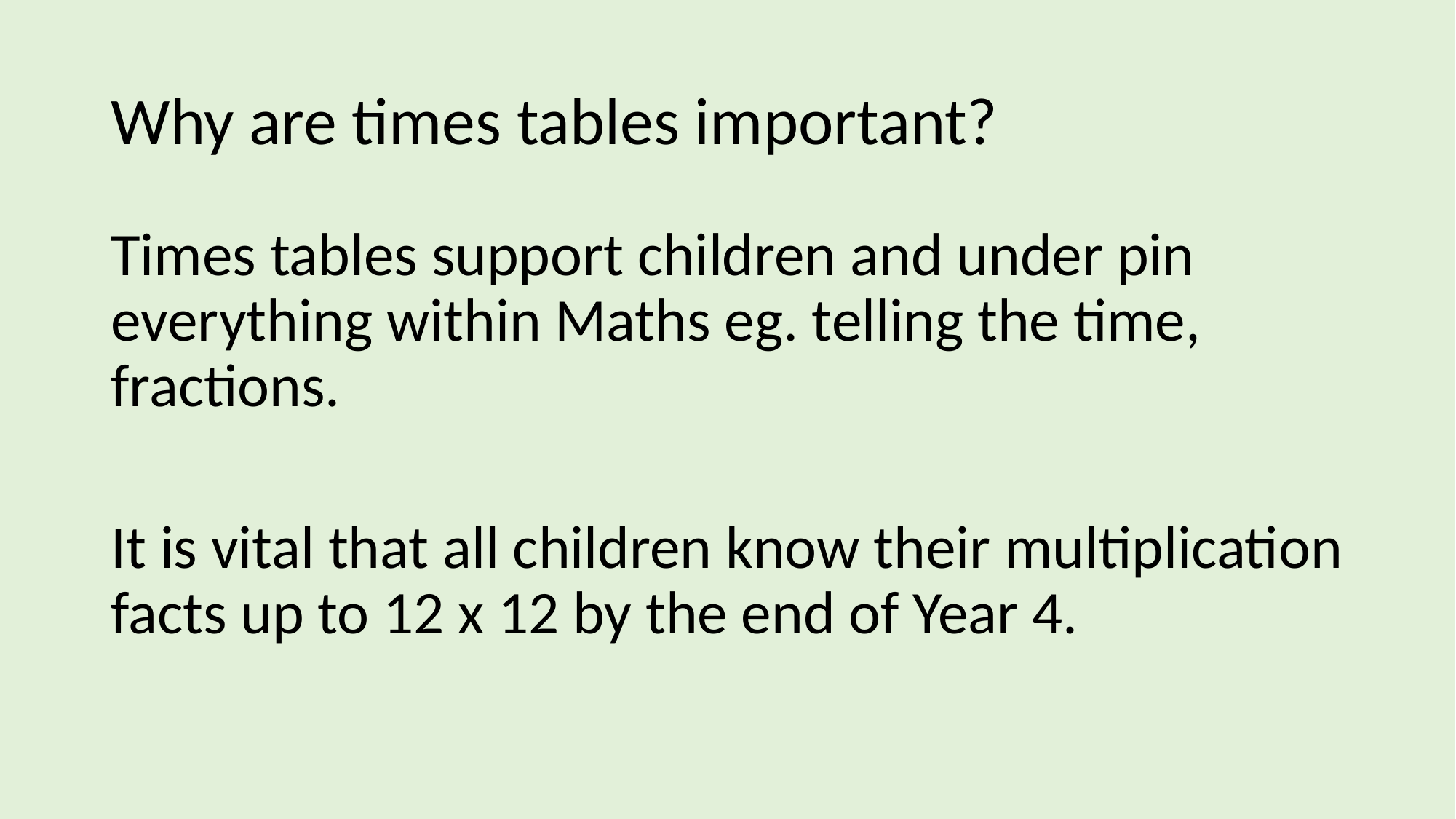

# Why are times tables important?
Times tables support children and under pin everything within Maths eg. telling the time, fractions.

It is vital that all children know their multiplication facts up to 12 x 12 by the end of Year 4.